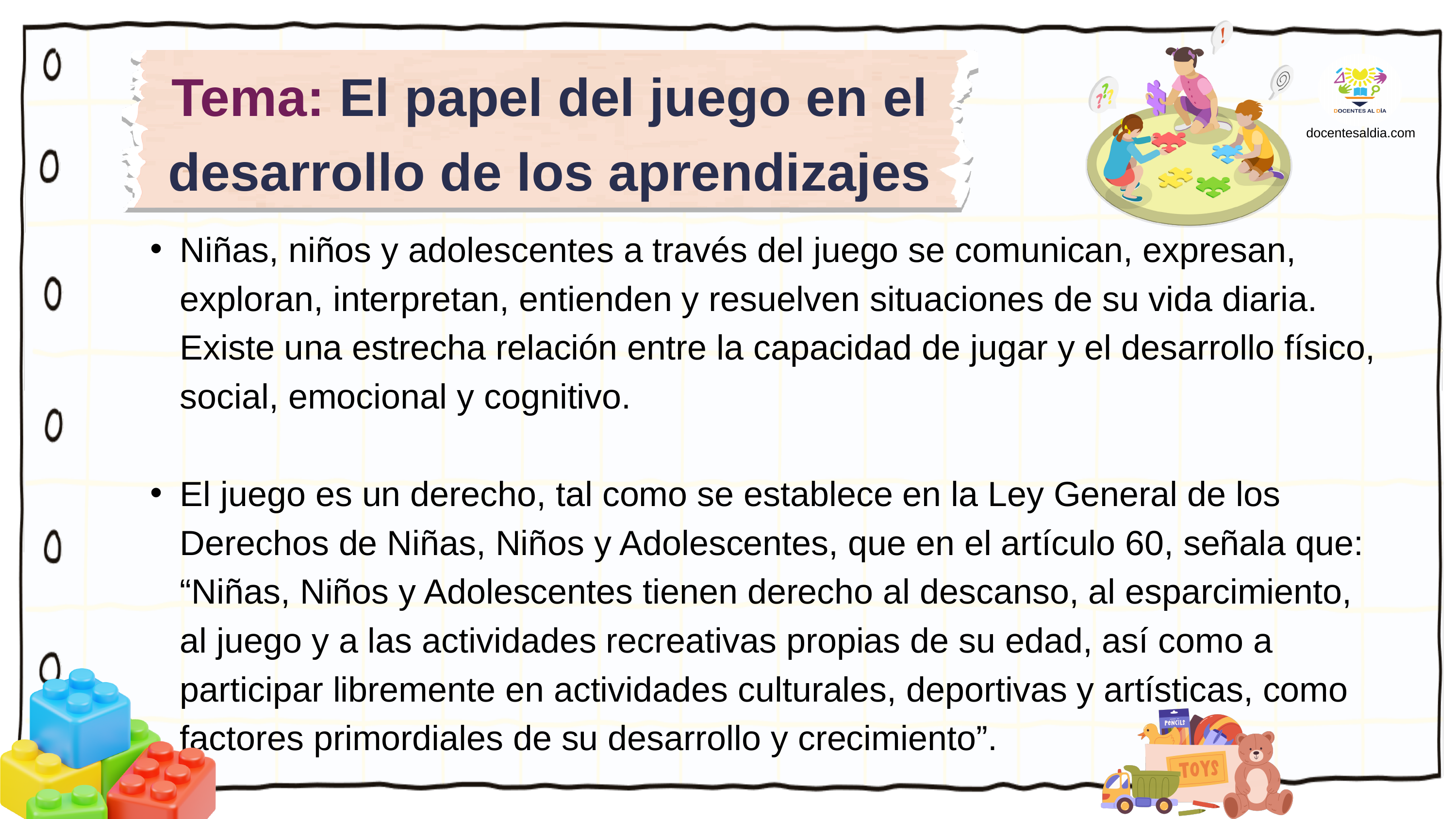

Tema: El papel del juego en el desarrollo de los aprendizajes

docentesaldia.com
Niñas, niños y adolescentes a través del juego se comunican, expresan, exploran, interpretan, entienden y resuelven situaciones de su vida diaria. Existe una estrecha relación entre la capacidad de jugar y el desarrollo físico, social, emocional y cognitivo.

El juego es un derecho, tal como se establece en la Ley General de los Derechos de Niñas, Niños y Adolescentes, que en el artículo 60, señala que: “Niñas, Niños y Adolescentes tienen derecho al descanso, al esparcimiento, al juego y a las actividades recreativas propias de su edad, así como a participar libremente en actividades culturales, deportivas y artísticas, como factores primordiales de su desarrollo y crecimiento”.